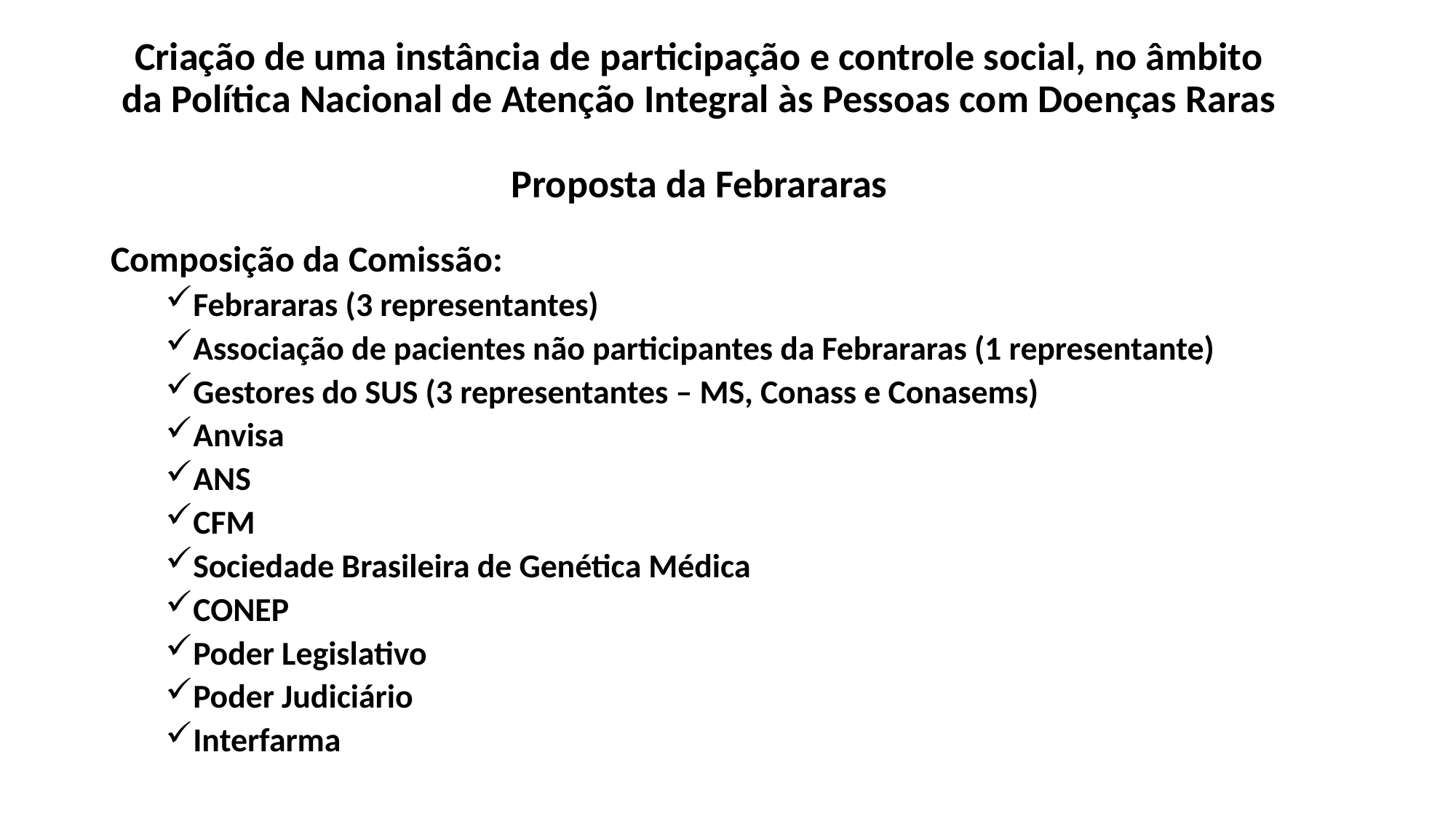

# Criação de uma instância de participação e controle social, no âmbito da Política Nacional de Atenção Integral às Pessoas com Doenças Raras Proposta da Febrararas
Composição da Comissão:
Febrararas (3 representantes)
Associação de pacientes não participantes da Febrararas (1 representante)
Gestores do SUS (3 representantes – MS, Conass e Conasems)
Anvisa
ANS
CFM
Sociedade Brasileira de Genética Médica
CONEP
Poder Legislativo
Poder Judiciário
Interfarma